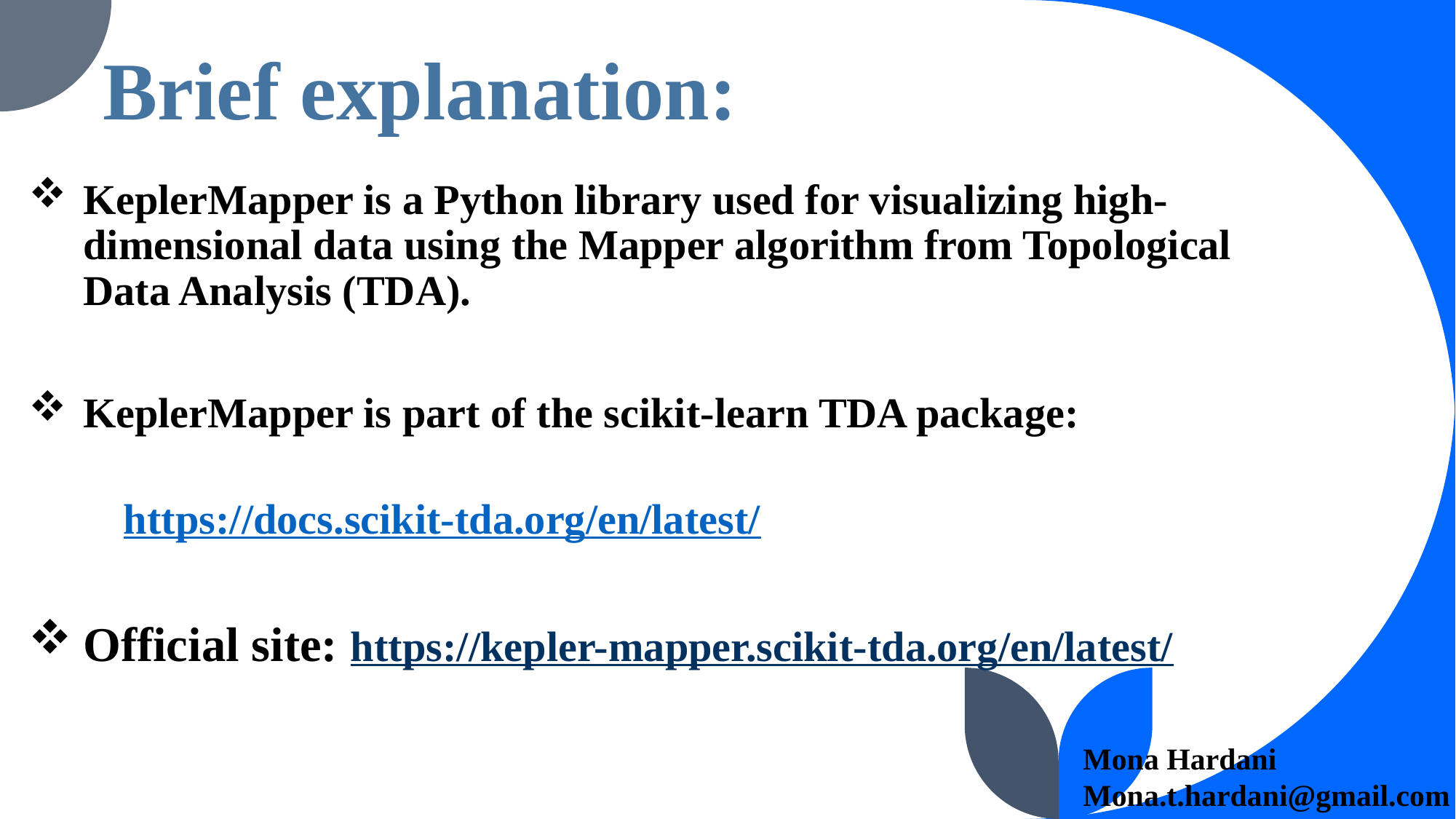

# Brief explanation:
KeplerMapper is a Python library used for visualizing high-dimensional data using the Mapper algorithm from Topological Data Analysis (TDA).

KeplerMapper is part of the scikit-learn TDA package:
         https://docs.scikit-tda.org/en/latest/

Official site: https://kepler-mapper.scikit-tda.org/en/latest/

Mona Hardani Mona.t.hardani@gmail.com